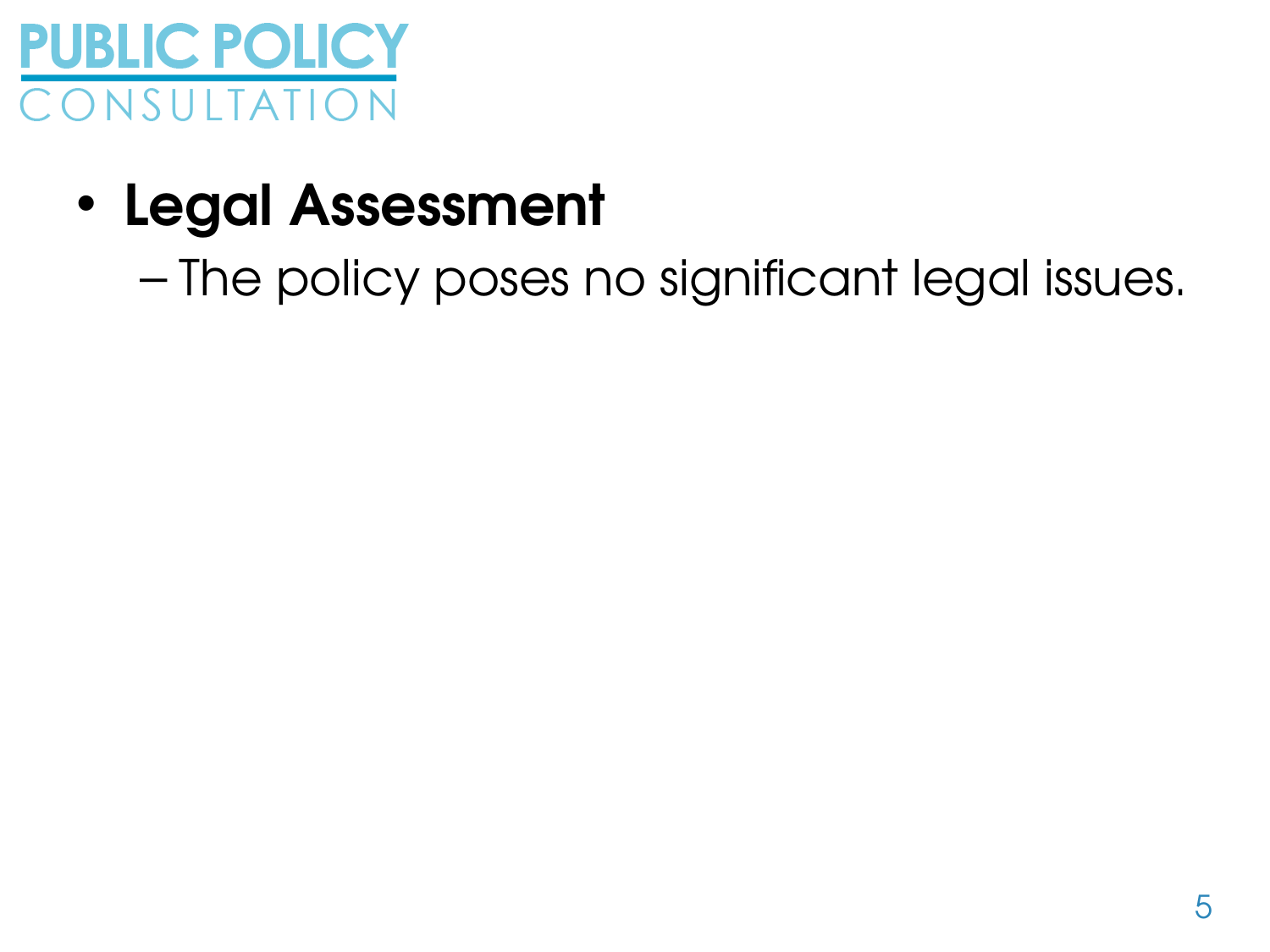

Legal Assessment
The policy poses no significant legal issues.
5